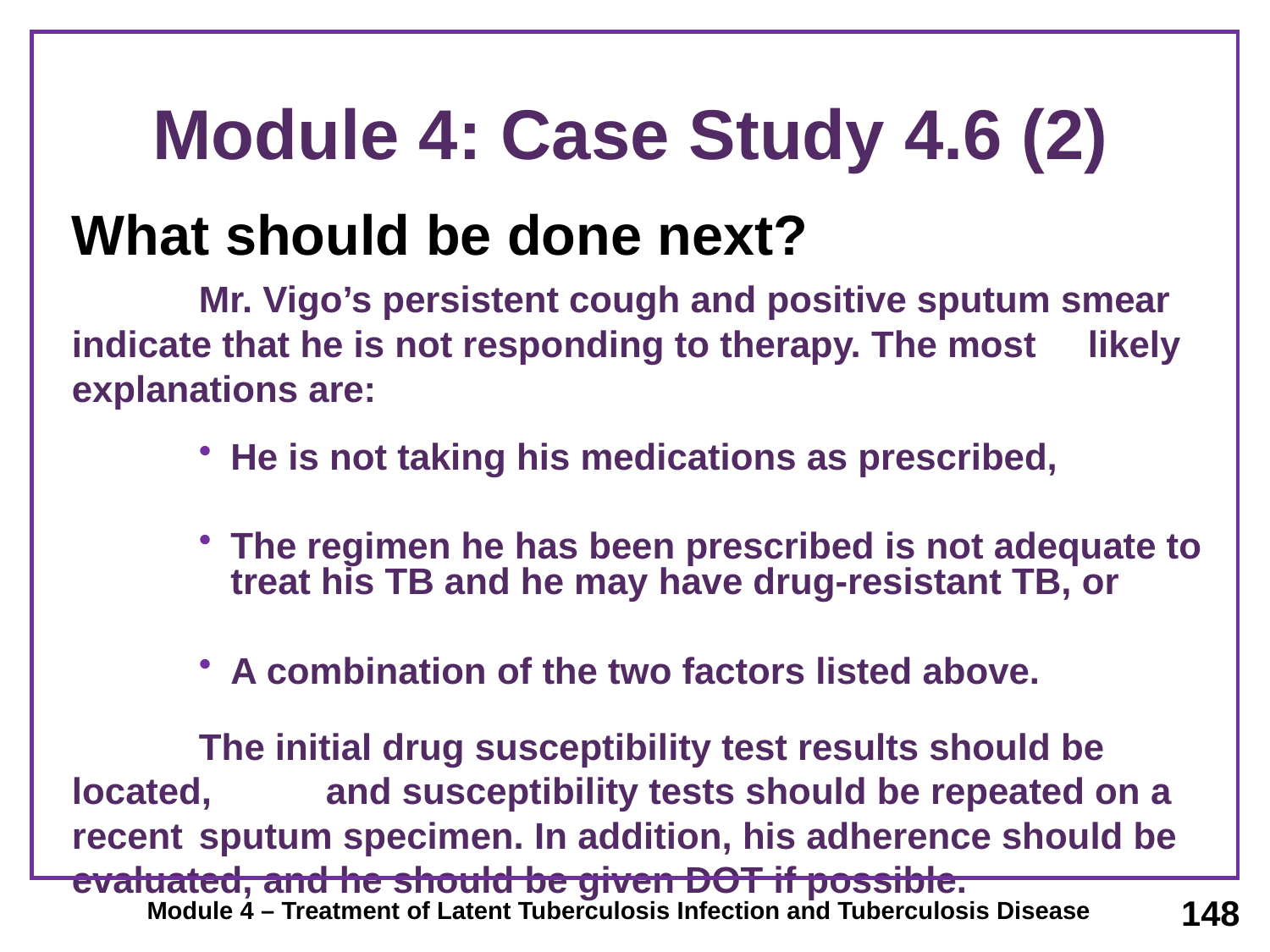

# Module 4: Case Study 4.6 (2)

What should be done next?
	Mr. Vigo’s persistent cough and positive sputum smear 	indicate that he is not responding to therapy. The most 	likely explanations are:

He is not taking his medications as prescribed,

The regimen he has been prescribed is not adequate to treat his TB and he may have drug-resistant TB, or

A combination of the two factors listed above.

	The initial drug susceptibility test results should be located, 	and susceptibility tests should be repeated on a recent 	sputum specimen. In addition, his adherence should be 	evaluated, and he should be given DOT if possible.
148
Module 4 – Treatment of Latent Tuberculosis Infection and Tuberculosis Disease